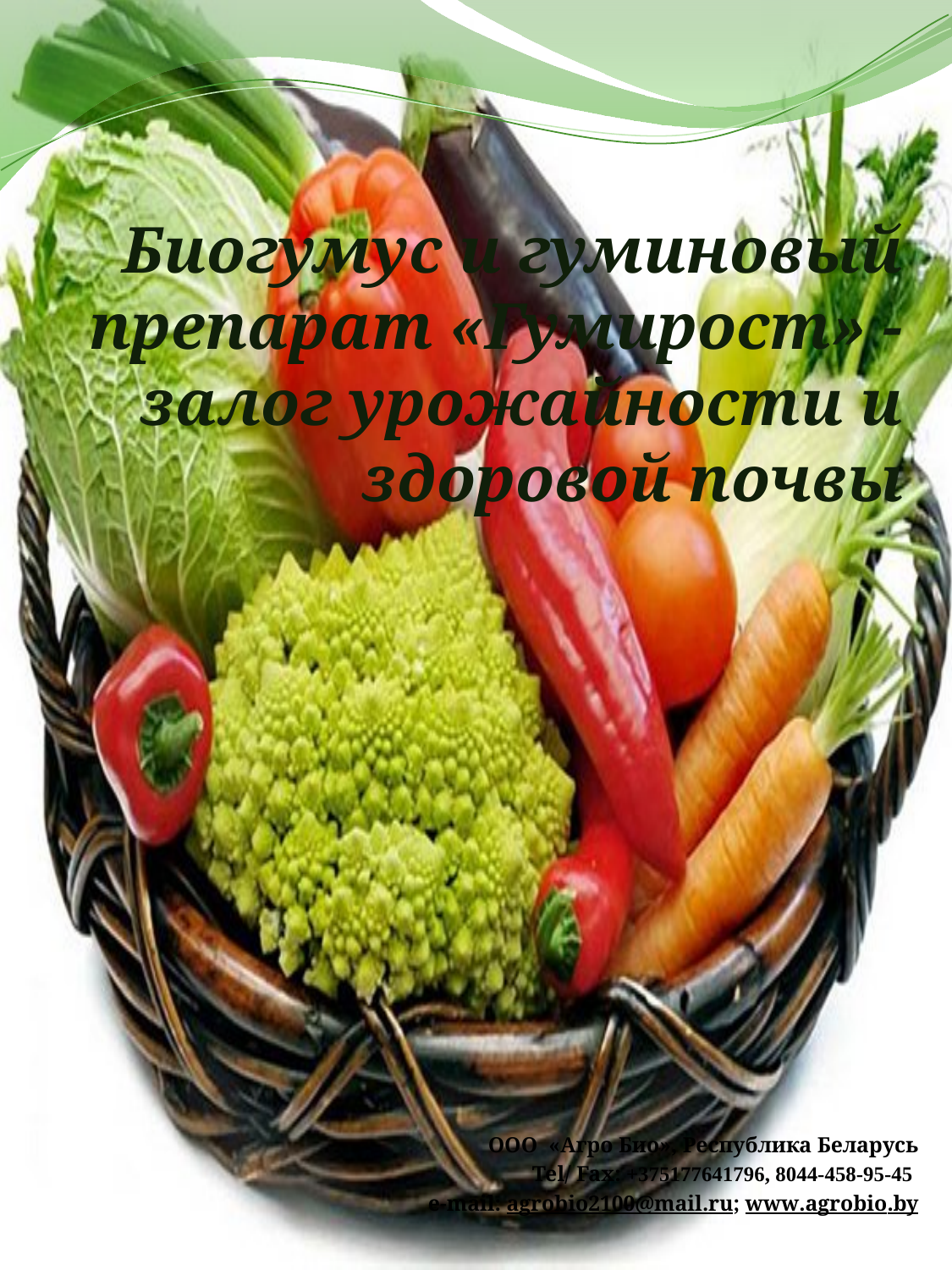

# Биогумус и гуминовый препарат «Гумирост» - залог урожайности и здоровой почвы
ООО  «Агро Био», Республика Беларусь
	Tel/ Fax: +375177641796, 8044-458-95-45
 e-mail: agrobio2100@mail.ru; www.agrobio.by